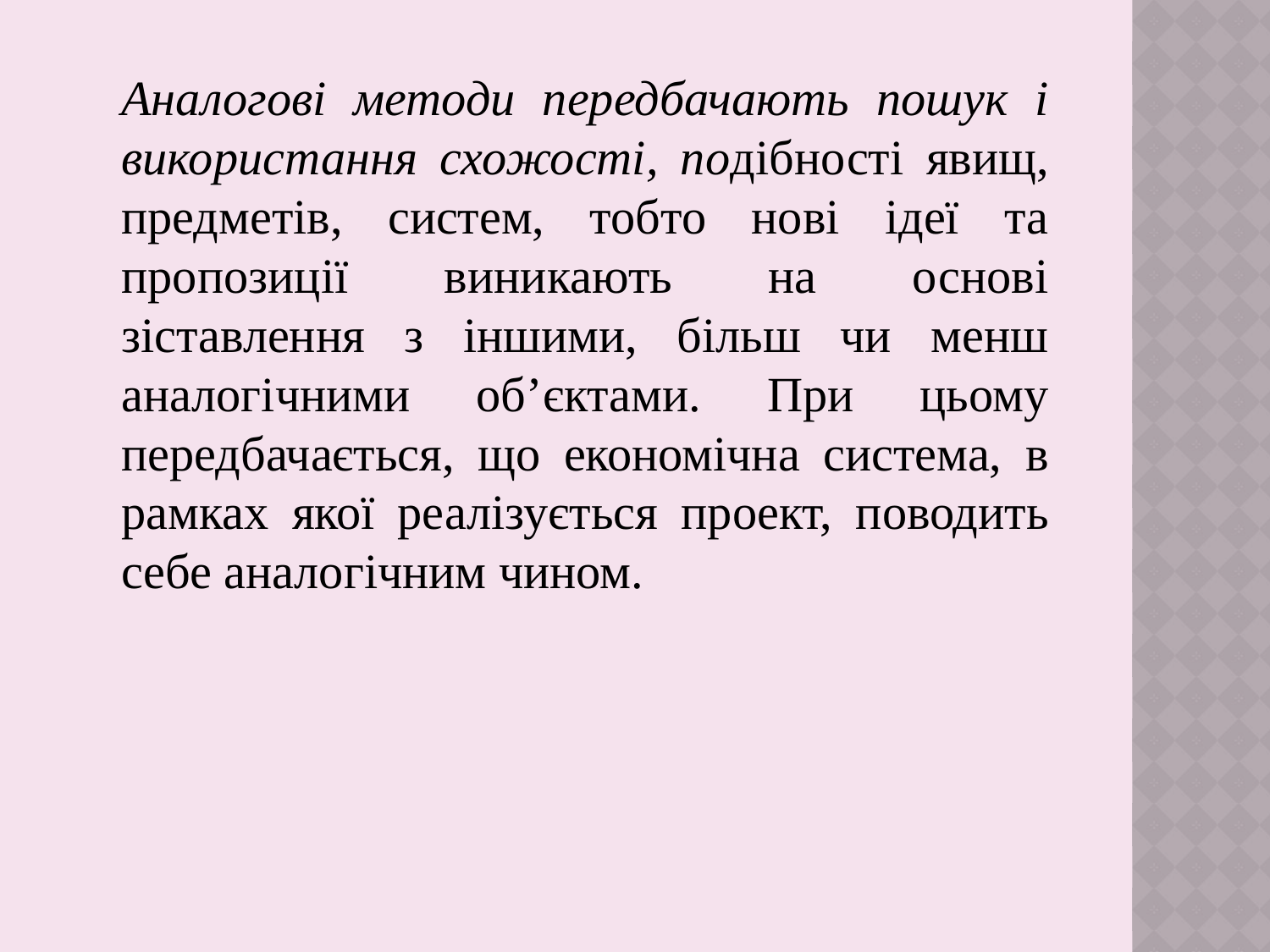

Аналогові методи передбачають пошук і використання схожості, подібності явищ, предметів, систем, тобто нові ідеї та пропозиції виникають на основі зіставлення з іншими, більш чи менш аналогічними об’єктами. При цьому передбачається, що економічна система, в рамках якої реалізується проект, поводить себе аналогічним чином.